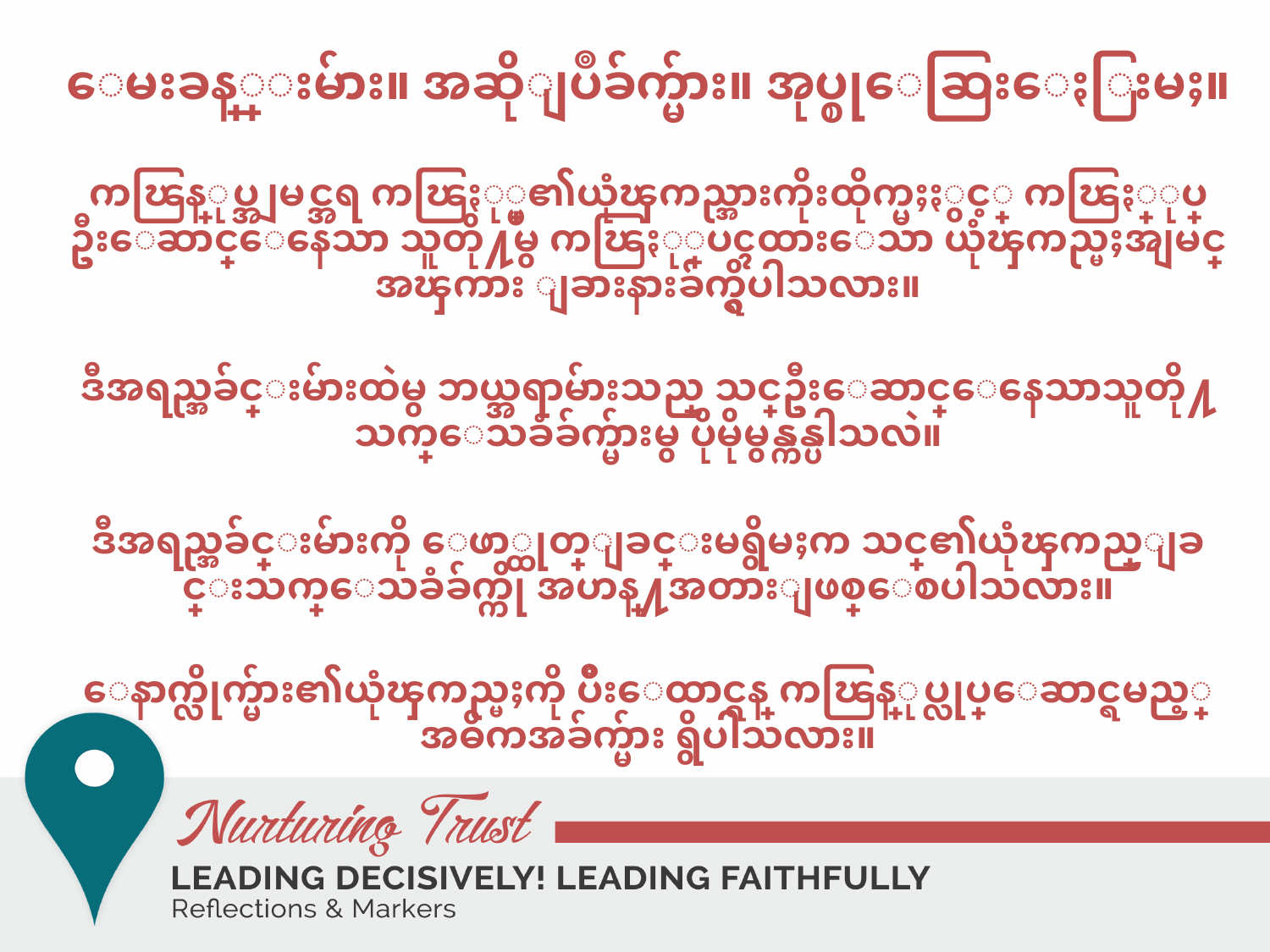

ေမးခန္္းမ်ား။ အဆိုျပဳခ်က္မ်ား။ အုပ္စုေဆြးေႏြးမႈ။

ကၽြန္ုပ္အျမင္အရ ကၽြႏု္ပ္၏ယုံၾကည္အားကိုးထိုက္မႈႏွင့္ ကၽြႏ္ုပ္ဦးေဆာင္ေနေသာ သူတို႔မွ ကၽြႏု္ပ္အေပၚထားေသာ ယုံၾကည္မႈအျမင္အၾကား ျခားနားခ်က္ရွိပါသလား။

ဒီအရည္အခ်င္းမ်ားထဲမွ ဘယ္အရာမ်ားသည္ သင္ဦးေဆာင္ေနေသာသူတို႔ သက္ေသခံခ်က္မ်ားမွ ပိုမိုမွန္ကန္ပါသလဲ။

ဒီအရည္အခ်င္းမ်ားကို ေဖာ္ထုတ္ျခင္းမရွိမႈက သင္၏ယုံၾကည္ျခင္းသက္ေသခံခ်က္ကို အဟန္႔အတားျဖစ္ေစပါသလား။

ေနာက္လိုက္မ်ား၏ယုံၾကည္မႈကို ပ်ိဳးေထာင္ရန္ ကၽြန္ုပ္လုပ္ေဆာင္ရမည့္ အဓိကအခ်က္မ်ား ရွိပါသလား။